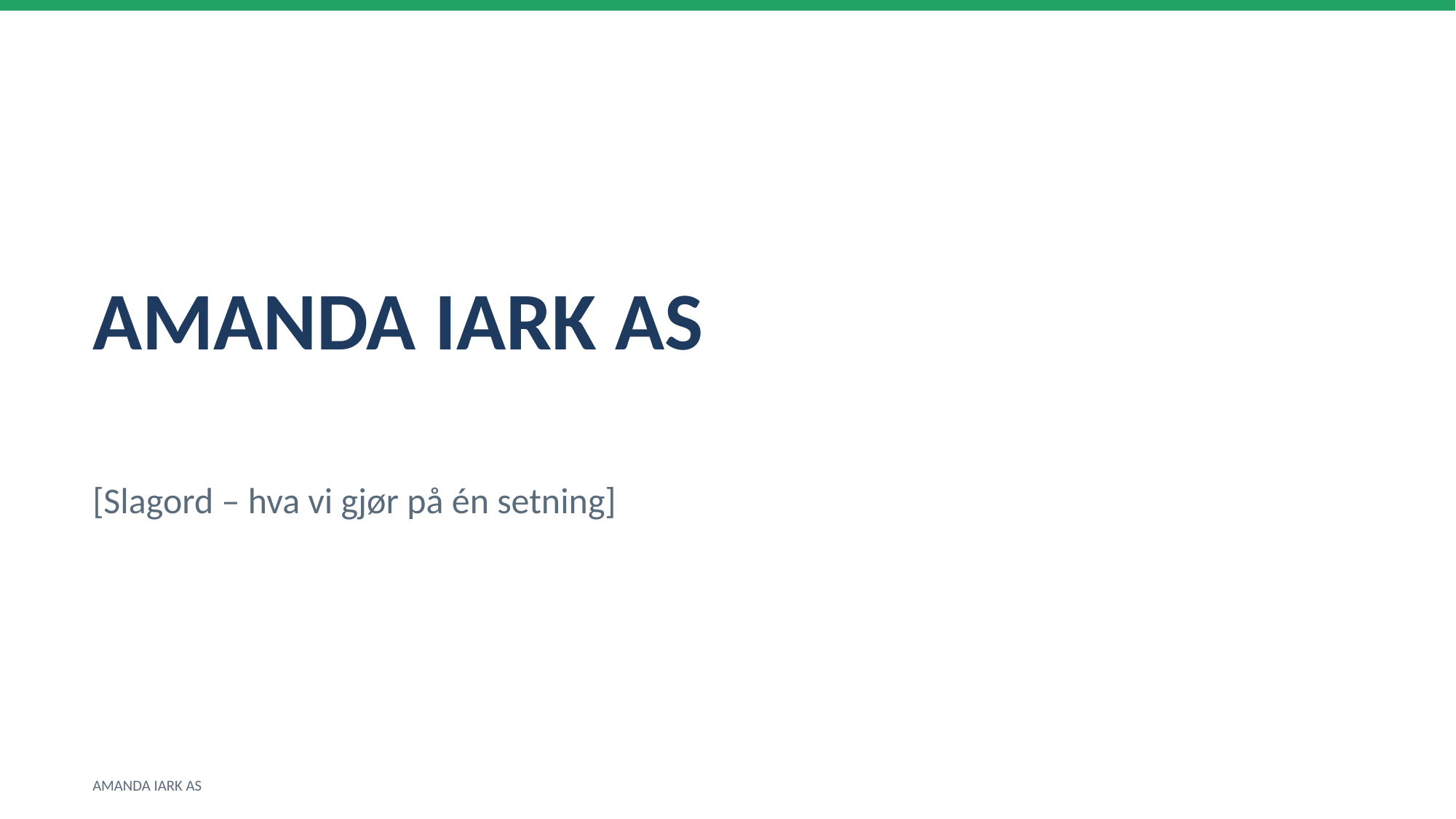

AMANDA IARK AS
[Slagord – hva vi gjør på én setning]
AMANDA IARK AS